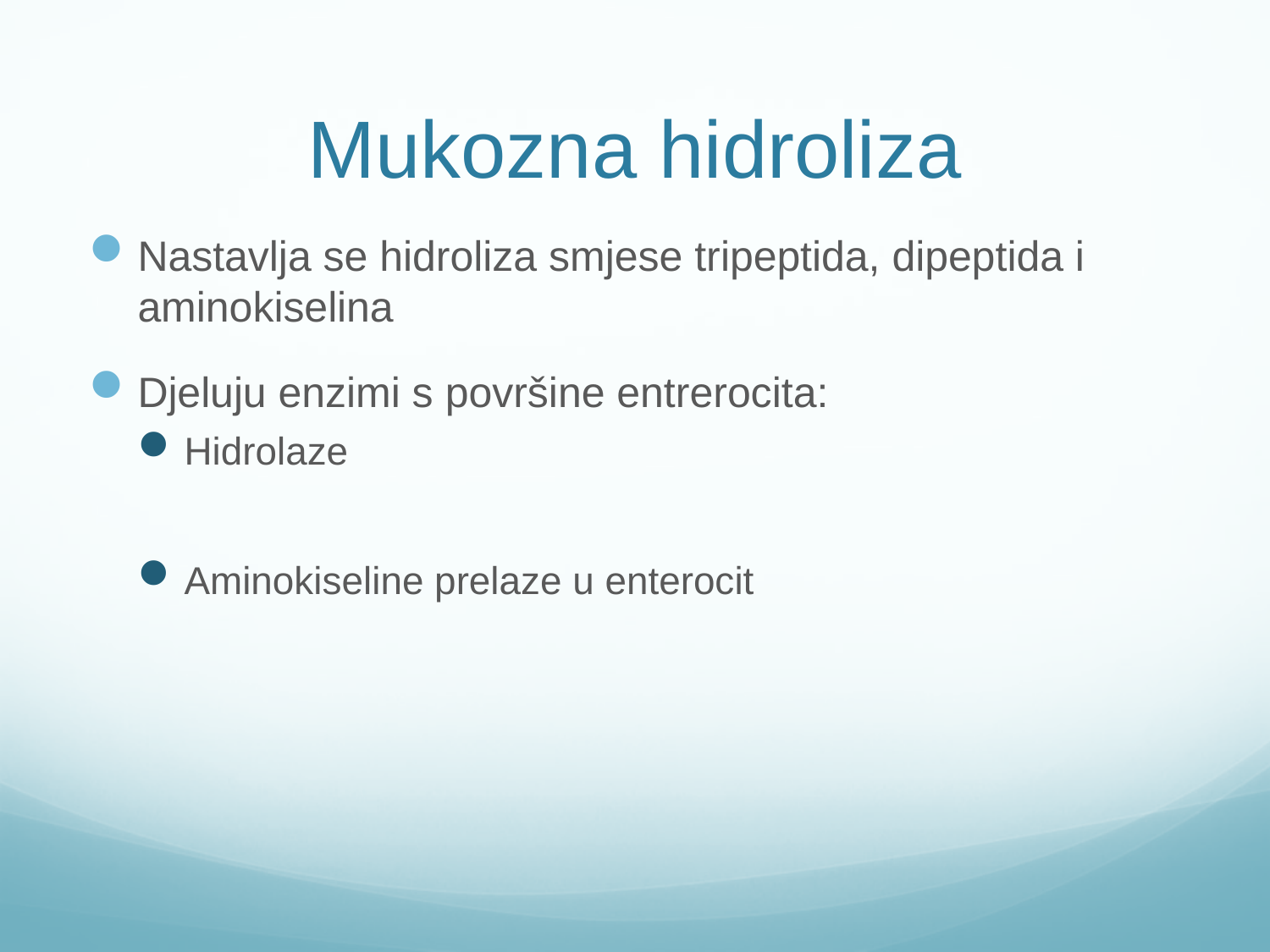

# Mukozna hidroliza
Nastavlja se hidroliza smjese tripeptida, dipeptida i aminokiselina
Djeluju enzimi s površine entrerocita:
Hidrolaze

Aminokiseline prelaze u enterocit